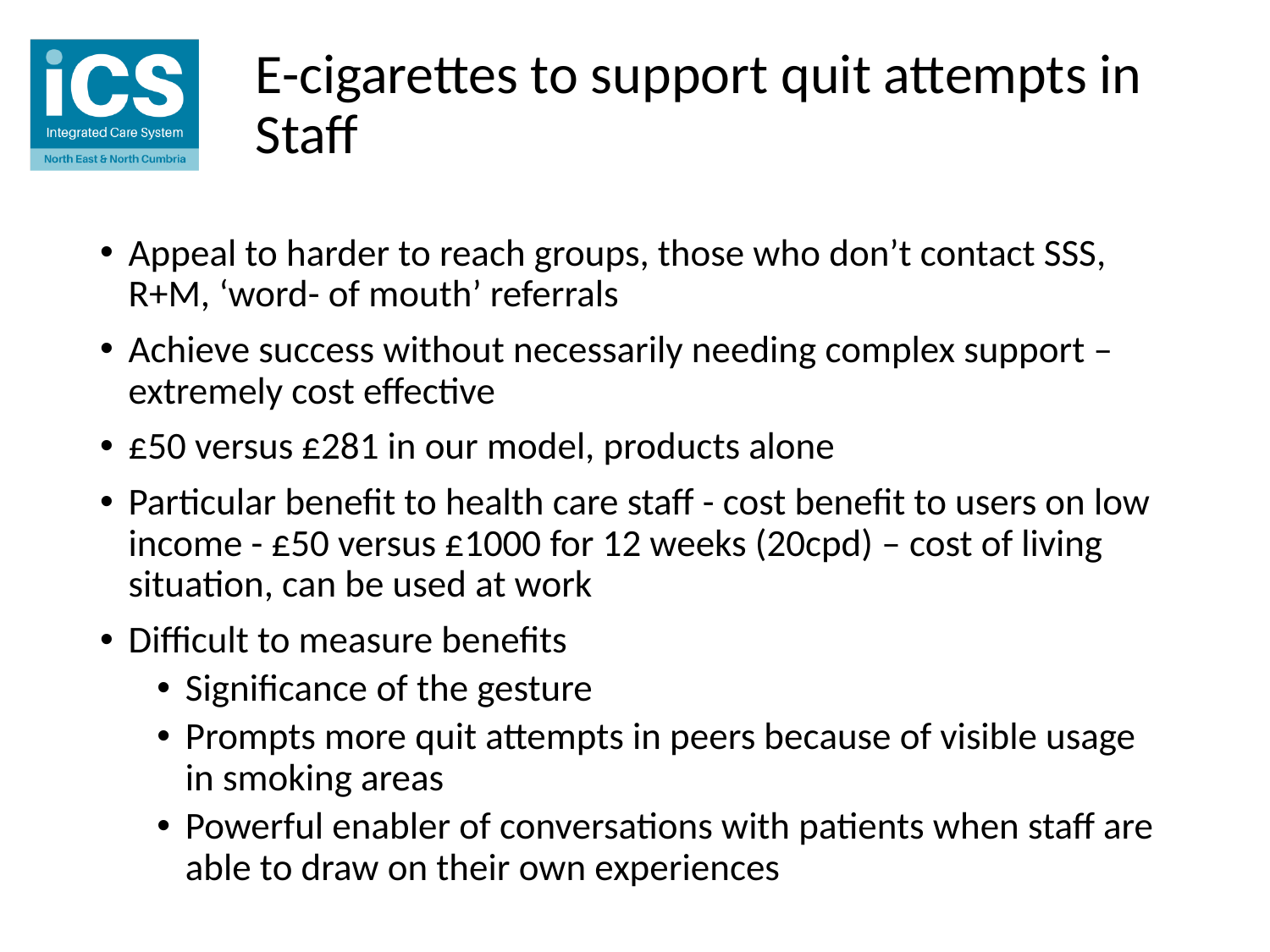

# E-cigarettes to support quit attempts in Staff
Appeal to harder to reach groups, those who don’t contact SSS, R+M, ‘word- of mouth’ referrals
Achieve success without necessarily needing complex support – extremely cost effective
£50 versus £281 in our model, products alone
Particular benefit to health care staff - cost benefit to users on low income - £50 versus £1000 for 12 weeks (20cpd) – cost of living situation, can be used at work
Difficult to measure benefits
Significance of the gesture
Prompts more quit attempts in peers because of visible usage in smoking areas
Powerful enabler of conversations with patients when staff are able to draw on their own experiences